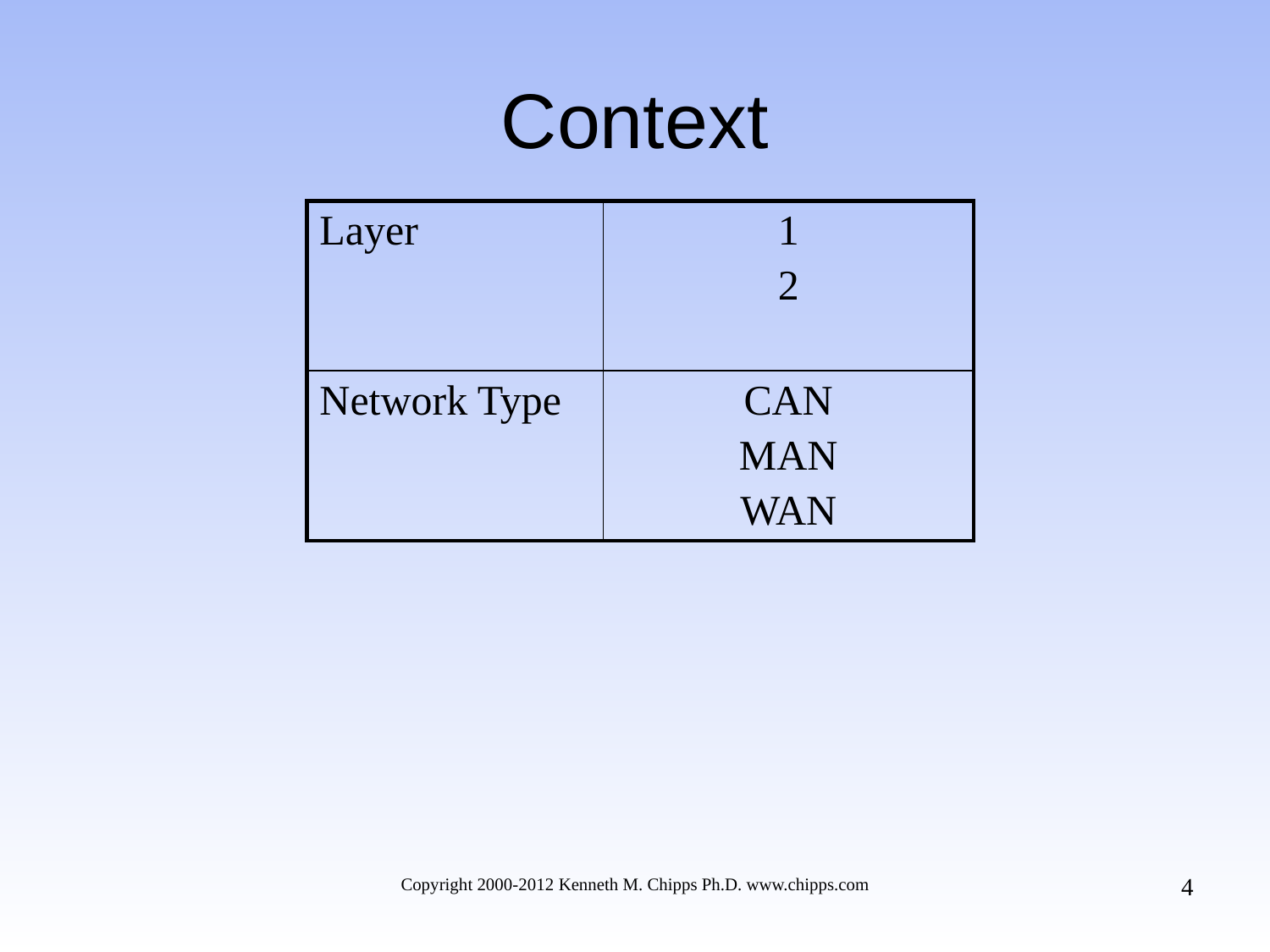

# Context
| Layer | 1 2 |
| --- | --- |
| Network Type | CAN MAN WAN |
4
Copyright 2000-2012 Kenneth M. Chipps Ph.D. www.chipps.com